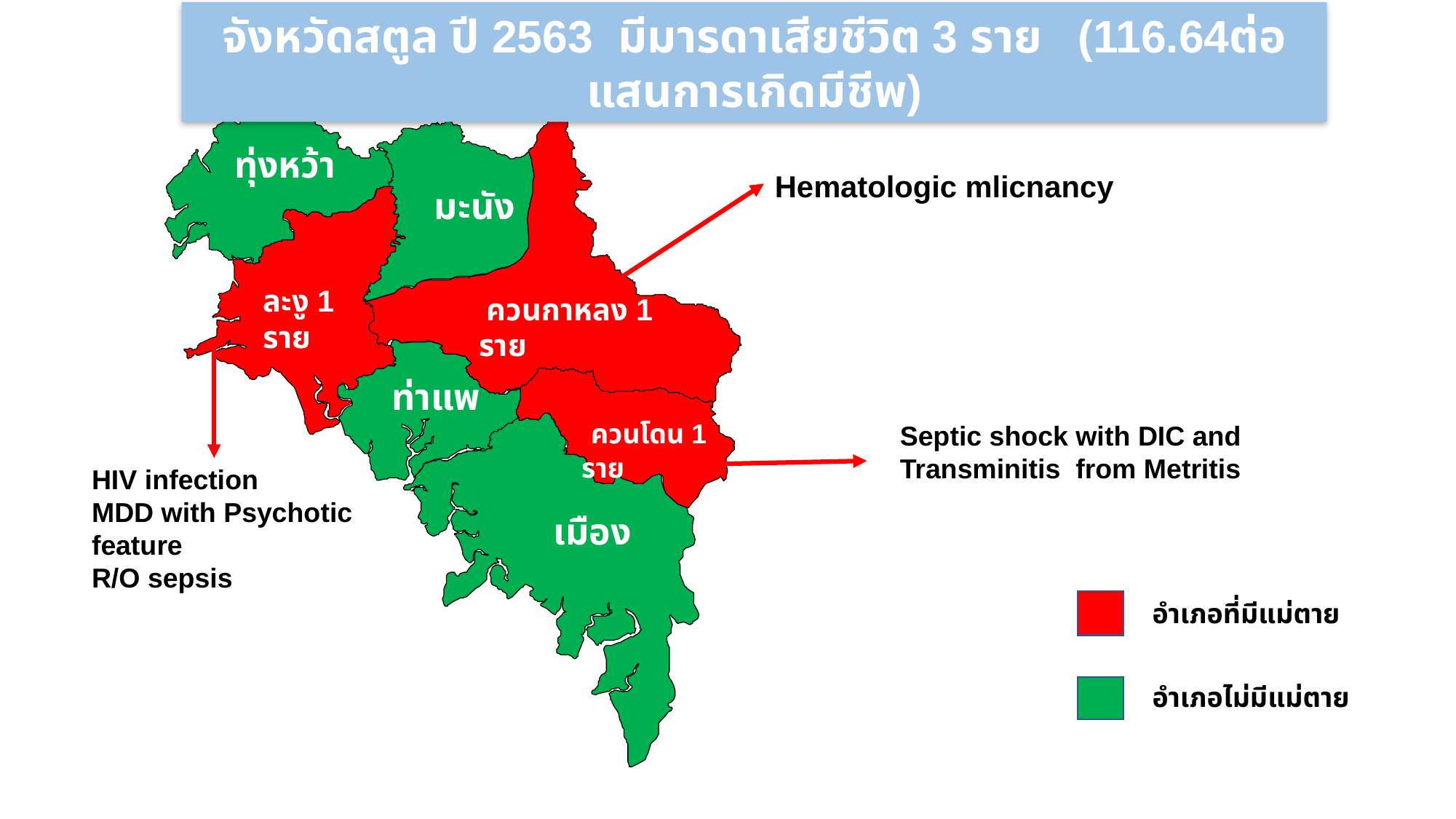

จังหวัดสตูล ปี 2563  มีมารดาเสียชีวิต 3 ราย   (116.64ต่อแสนการเกิดมีชีพ)

 ทุ่งหว้า
Hematologic mlicnancy
 มะนัง

ละงู 1 ราย
 ควนกาหลง 1 ราย

 ท่าแพ
 ควนโดน 1 ราย

Septic shock with DIC and Transminitis  from Metritis
HIV infection
MDD with Psychotic feature
R/O sepsis
 เมือง

อำเภอที่มีแม่ตาย
อำเภอไม่มีแม่ตาย